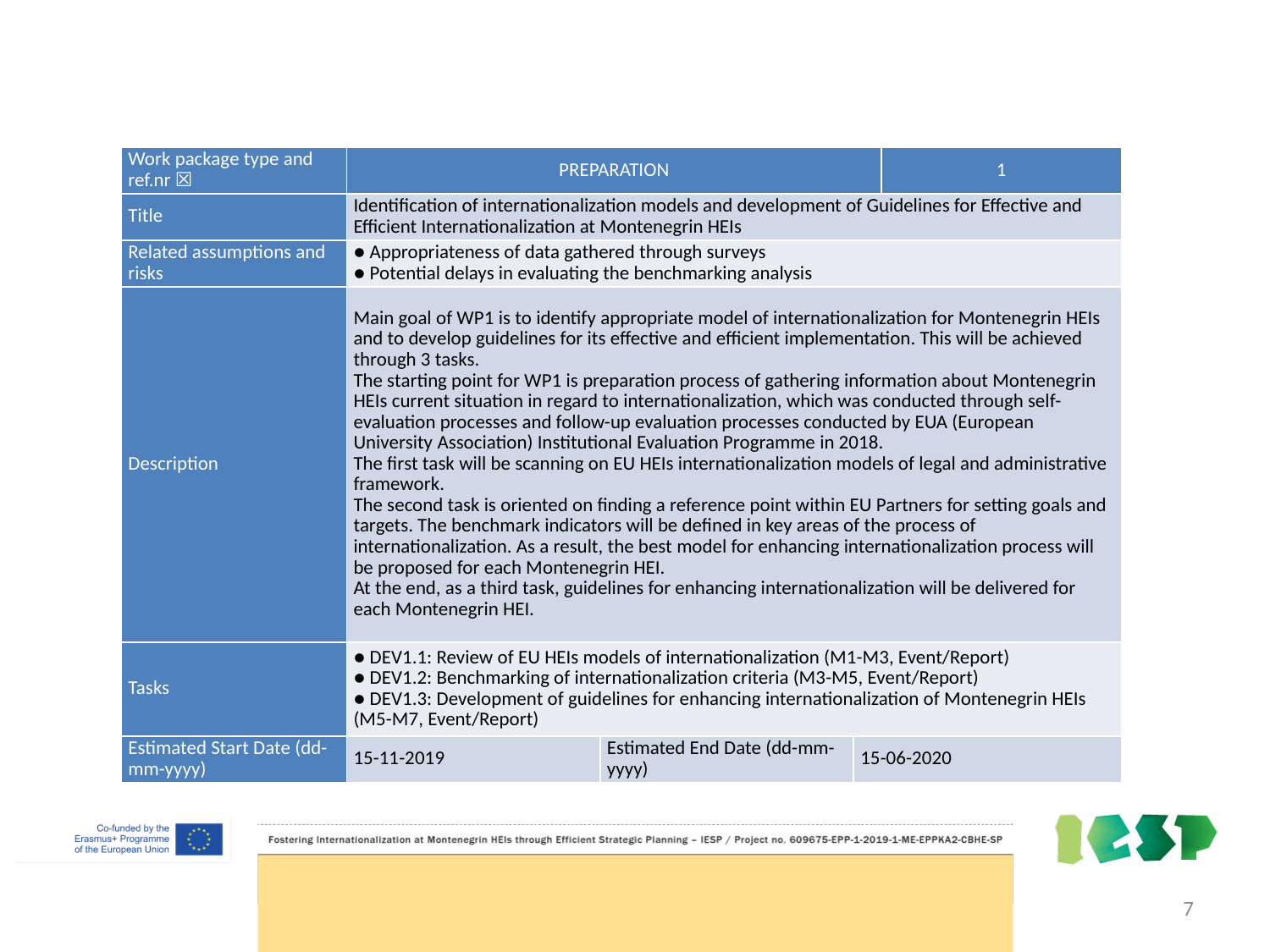

| Work package type and ref.nr ☒ | PREPARATION |  |  | 1 |
| --- | --- | --- | --- | --- |
| Title | Identification of internationalization models and development of Guidelines for Effective and Efficient Internationalization at Montenegrin HEIs |  |  |  |
| Related assumptions and risks | ● Appropriateness of data gathered through surveys ● Potential delays in evaluating the benchmarking analysis |  |  |  |
| Description | Main goal of WP1 is to identify appropriate model of internationalization for Montenegrin HEIs and to develop guidelines for its effective and efficient implementation. This will be achieved through 3 tasks. The starting point for WP1 is preparation process of gathering information about Montenegrin HEIs current situation in regard to internationalization, which was conducted through self-evaluation processes and follow-up evaluation processes conducted by EUA (European University Association) Institutional Evaluation Programme in 2018. The first task will be scanning on EU HEIs internationalization models of legal and administrative framework. The second task is oriented on finding a reference point within EU Partners for setting goals and targets. The benchmark indicators will be defined in key areas of the process of internationalization. As a result, the best model for enhancing internationalization process will be proposed for each Montenegrin HEI. At the end, as a third task, guidelines for enhancing internationalization will be delivered for each Montenegrin HEI. |  |  |  |
| Tasks | ● DEV1.1: Review of EU HEIs models of internationalization (M1-M3, Event/Report) ● DEV1.2: Benchmarking of internationalization criteria (M3-M5, Event/Report) ● DEV1.3: Development of guidelines for enhancing internationalization of Montenegrin HEIs (M5-M7, Event/Report) |  |  |  |
| Estimated Start Date (dd-mm-yyyy) | 15-11-2019 | Estimated End Date (dd-mm-yyyy) | 15-06-2020 |  |
7